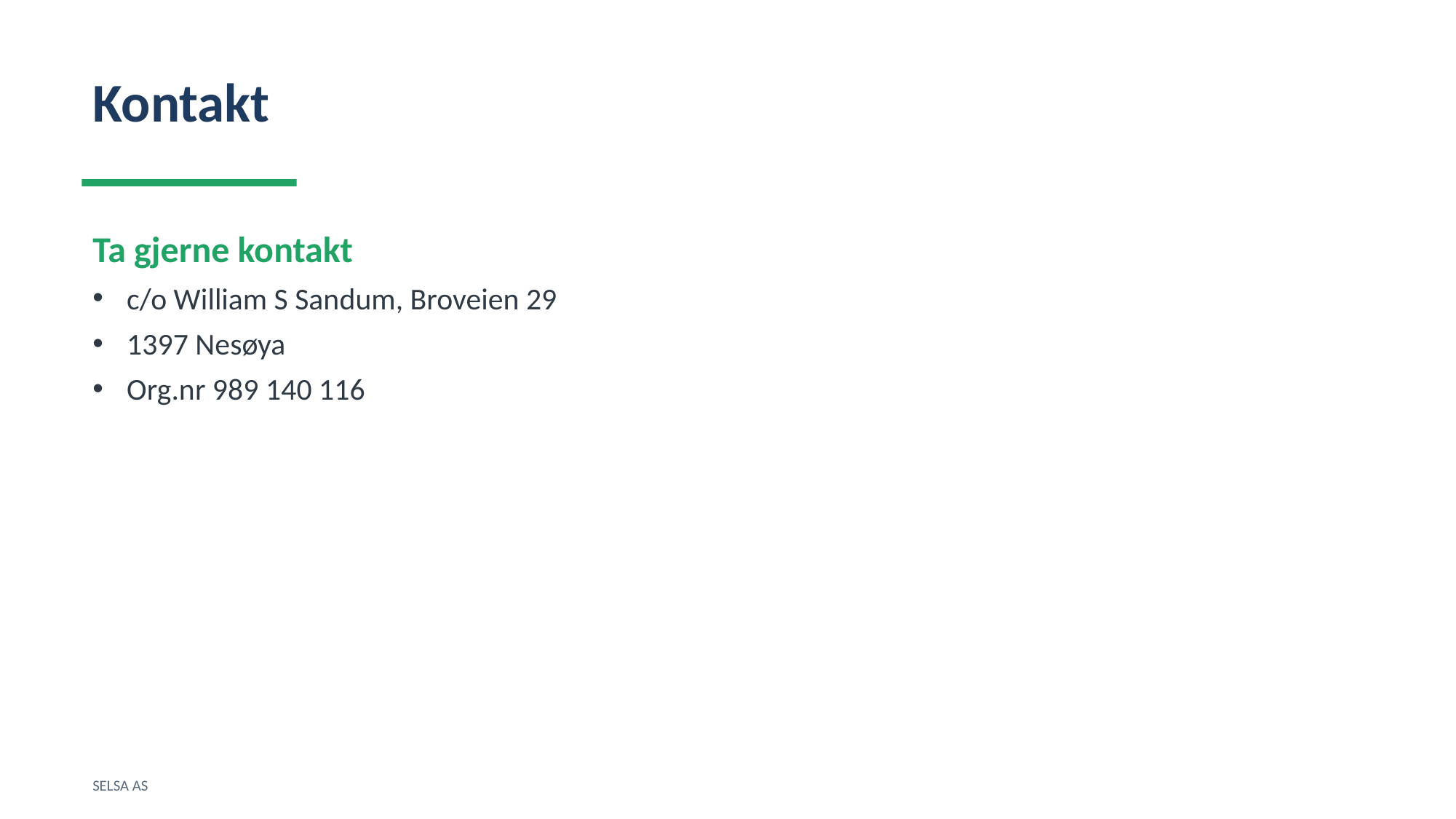

Kontakt

Ta gjerne kontakt
c/o William S Sandum, Broveien 29
1397 Nesøya
Org.nr 989 140 116
SELSA AS